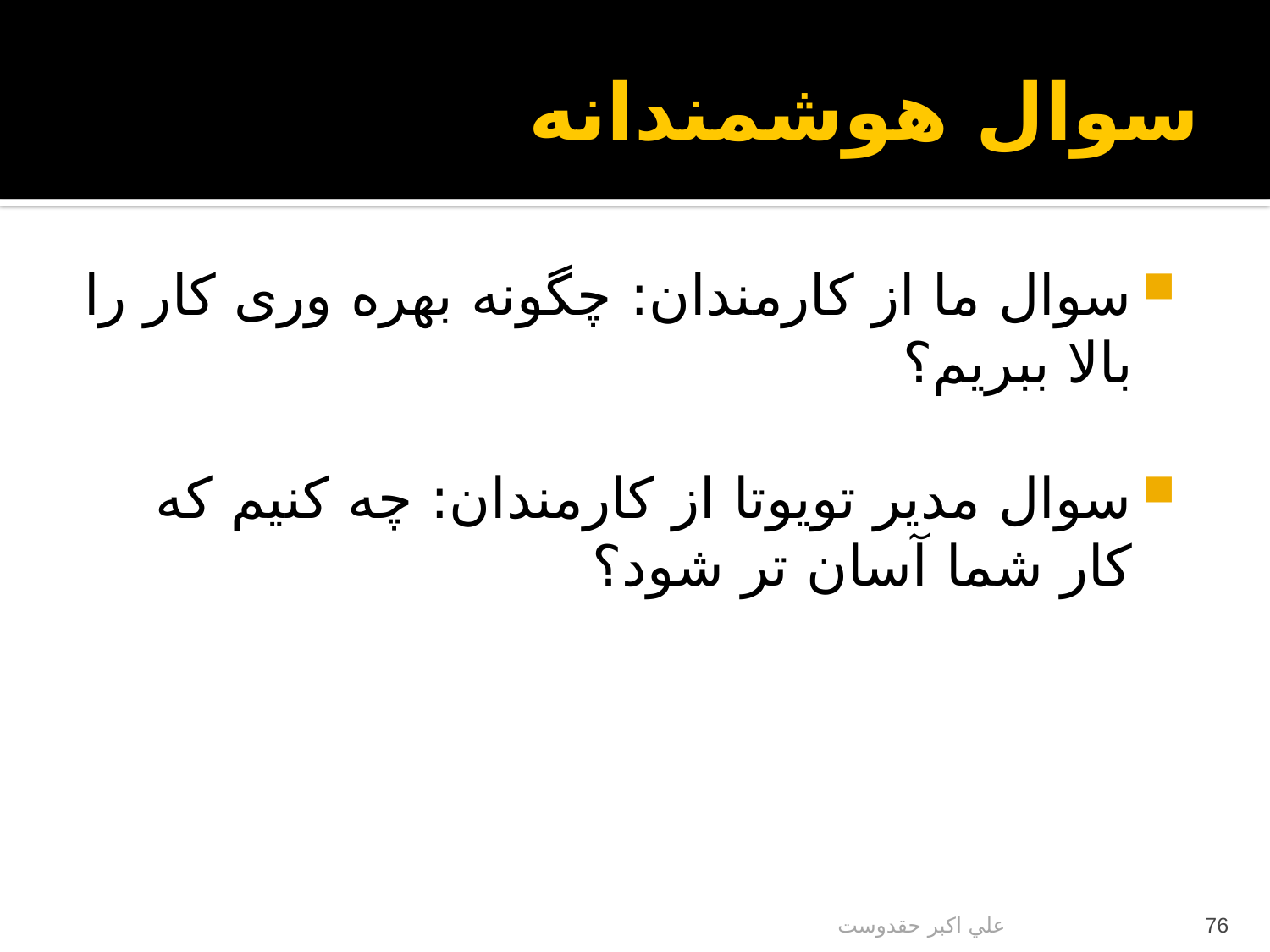

# سوال هوشمندانه
سوال ما از کارمندان: چگونه بهره وری کار را بالا ببريم؟

سوال مدیر تویوتا از کارمندان: چه کنيم که کار شما آسان تر شود؟

علي اكبر حقدوست
76